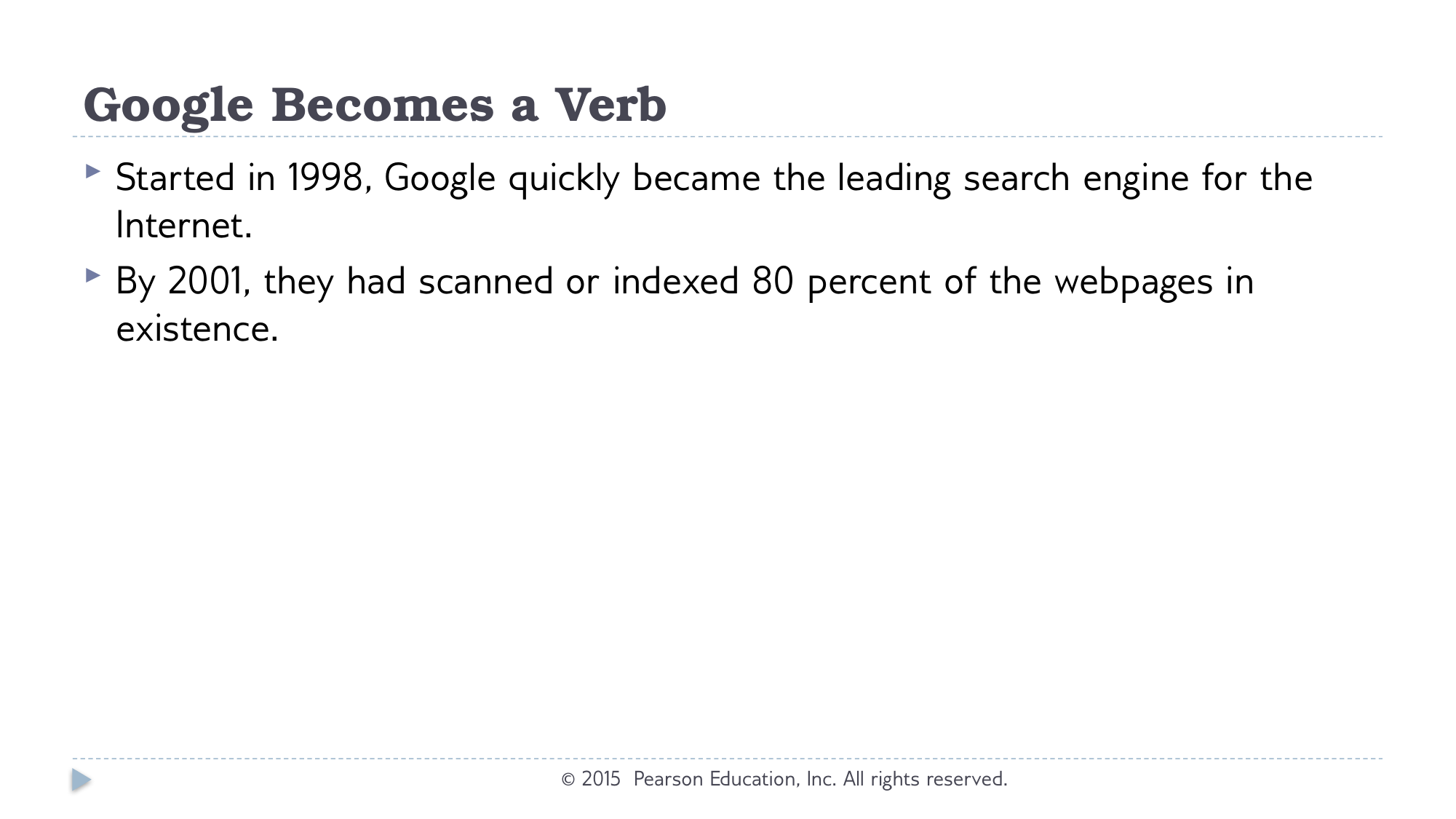

# Google Becomes a Verb
Started in 1998, Google quickly became the leading search engine for the Internet.
By 2001, they had scanned or indexed 80 percent of the webpages in existence.
© 2015  Pearson Education, Inc. All rights reserved.